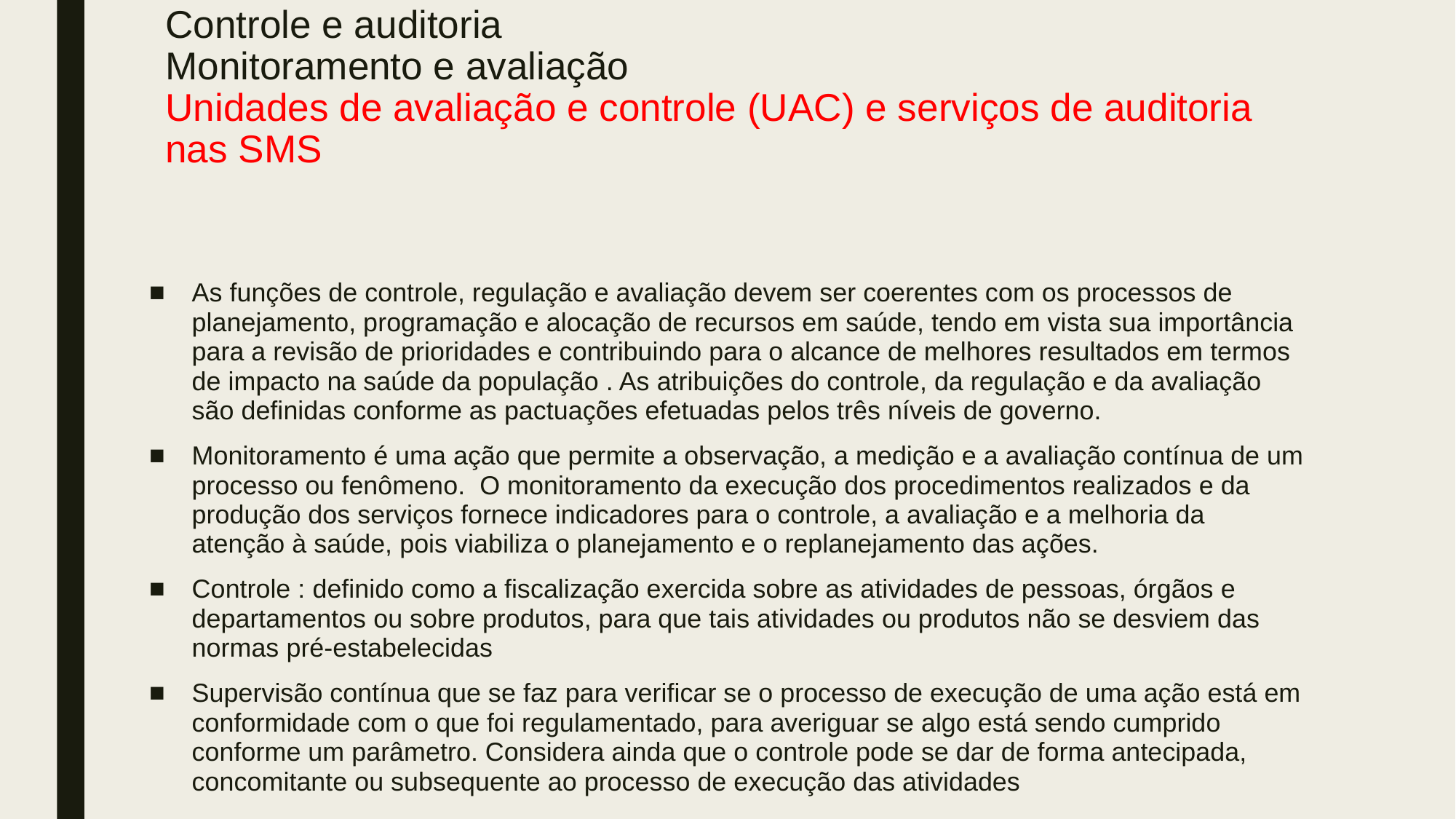

# Controle e auditoria Monitoramento e avaliação Unidades de avaliação e controle (UAC) e serviços de auditoria nas SMS
As funções de controle, regulação e avaliação devem ser coerentes com os processos de planejamento, programação e alocação de recursos em saúde, tendo em vista sua importância para a revisão de prioridades e contribuindo para o alcance de melhores resultados em termos de impacto na saúde da população . As atribuições do controle, da regulação e da avaliação são definidas conforme as pactuações efetuadas pelos três níveis de governo.
Monitoramento é uma ação que permite a observação, a medição e a avaliação contínua de um processo ou fenômeno.  O monitoramento da execução dos procedimentos realizados e da produção dos serviços fornece indicadores para o controle, a avaliação e a melhoria da atenção à saúde, pois viabiliza o planejamento e o replanejamento das ações.
Controle : definido como a fiscalização exercida sobre as atividades de pessoas, órgãos e departamentos ou sobre produtos, para que tais atividades ou produtos não se desviem das normas pré-estabelecidas
Supervisão contínua que se faz para verificar se o processo de execução de uma ação está em conformidade com o que foi regulamentado, para averiguar se algo está sendo cumprido conforme um parâmetro. Considera ainda que o controle pode se dar de forma antecipada, concomitante ou subsequente ao processo de execução das atividades